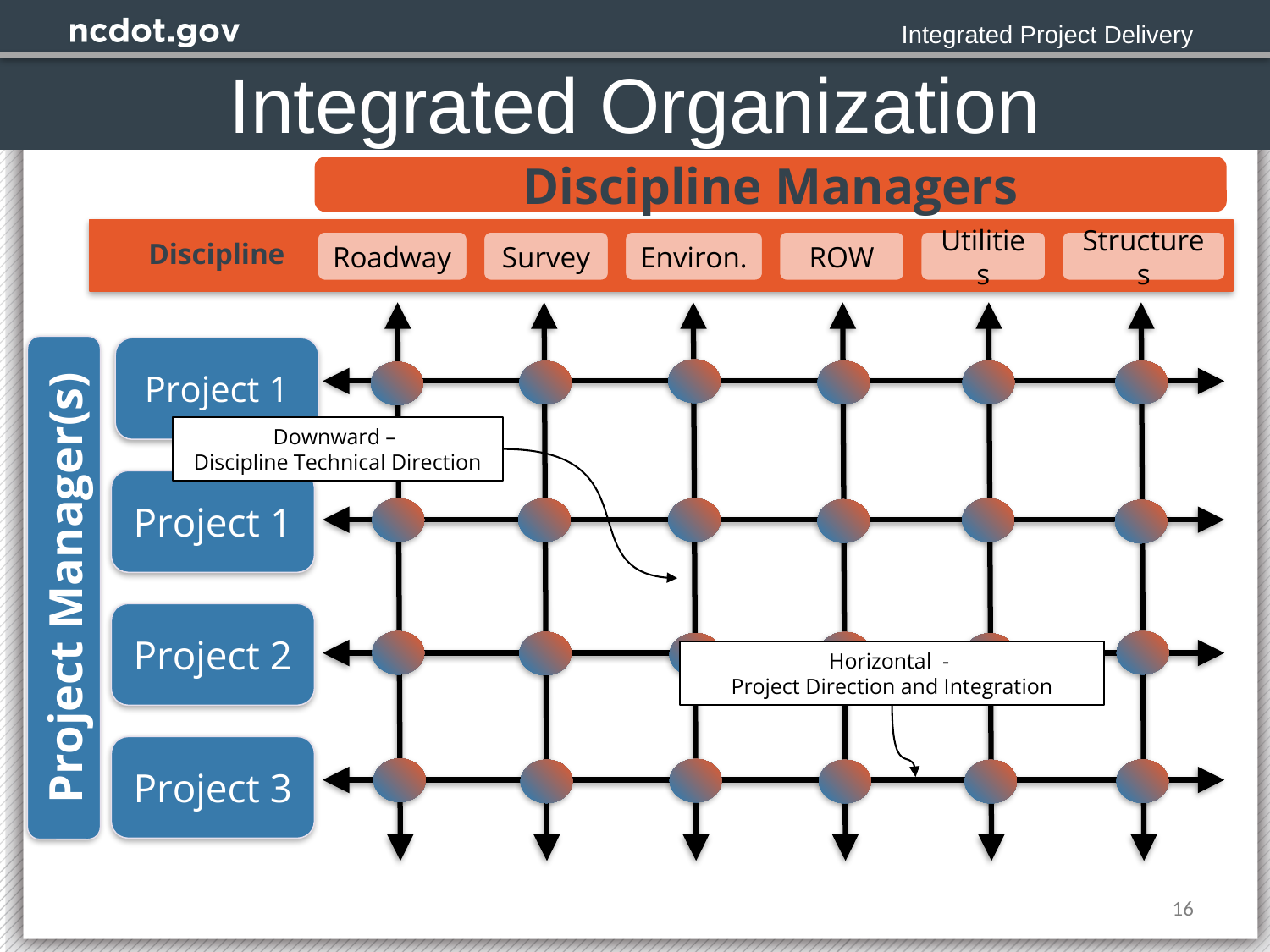

Integrated Project Delivery
# Integrated Organization
Discipline Managers

Discipline
Roadway
Survey
Environ.
ROW
Utilities
Structures
Project 1

Downward –
Discipline Technical Direction
Project 1

Project Manager(s)
Project 2

Horizontal  -
Project Direction and Integration
Project 3

16